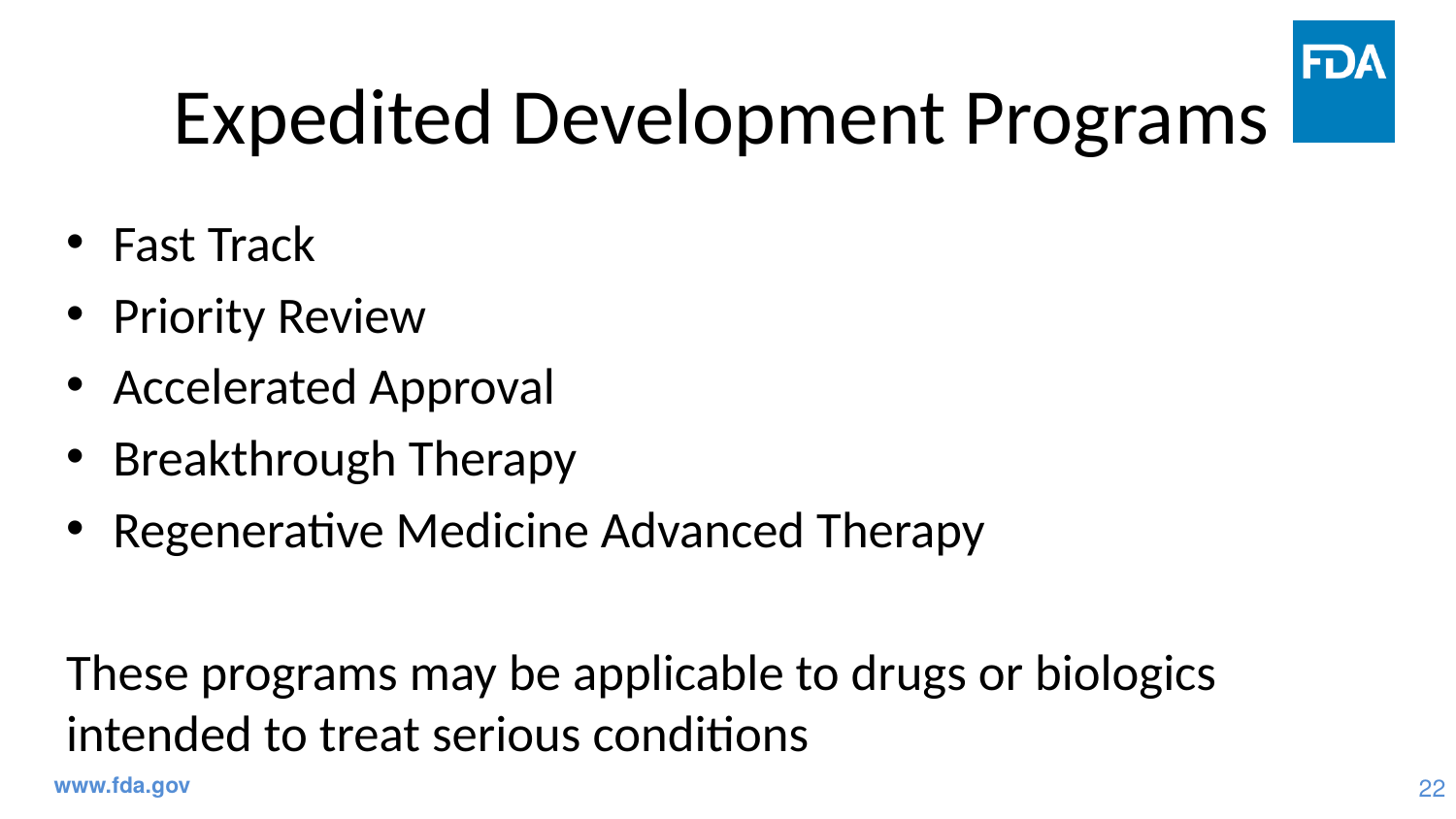

# Expedited Development Programs
Fast Track
Priority Review
Accelerated Approval
Breakthrough Therapy
Regenerative Medicine Advanced Therapy

These programs may be applicable to drugs or biologics intended to treat serious conditions
www.fda.gov